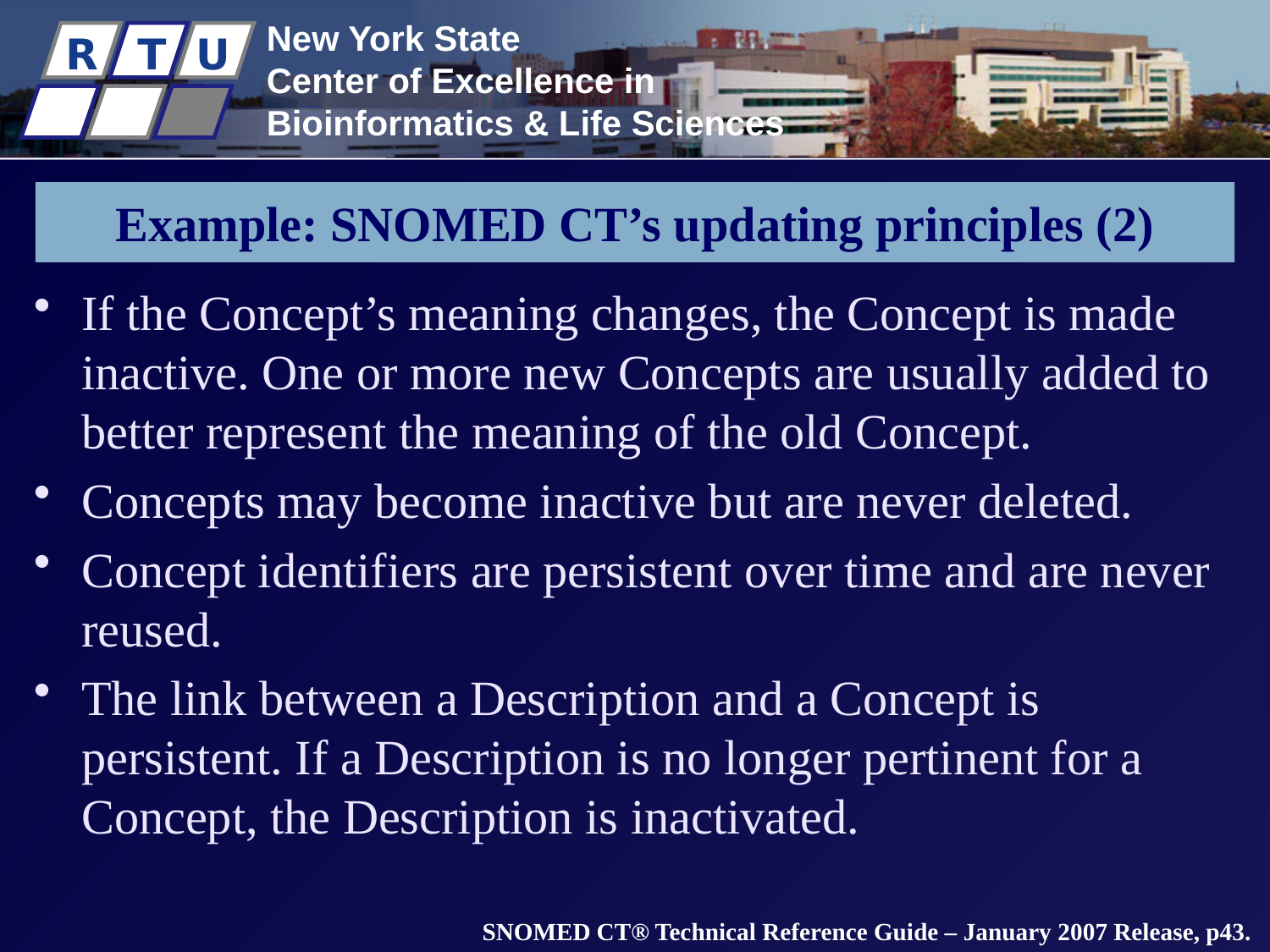

# Example: SNOMED CT’s updating principles (2)
If the Concept’s meaning changes, the Concept is made inactive. One or more new Concepts are usually added to better represent the meaning of the old Concept.
Concepts may become inactive but are never deleted.
Concept identifiers are persistent over time and are never reused.
The link between a Description and a Concept is persistent. If a Description is no longer pertinent for a Concept, the Description is inactivated.
SNOMED CT® Technical Reference Guide – January 2007 Release, p43.